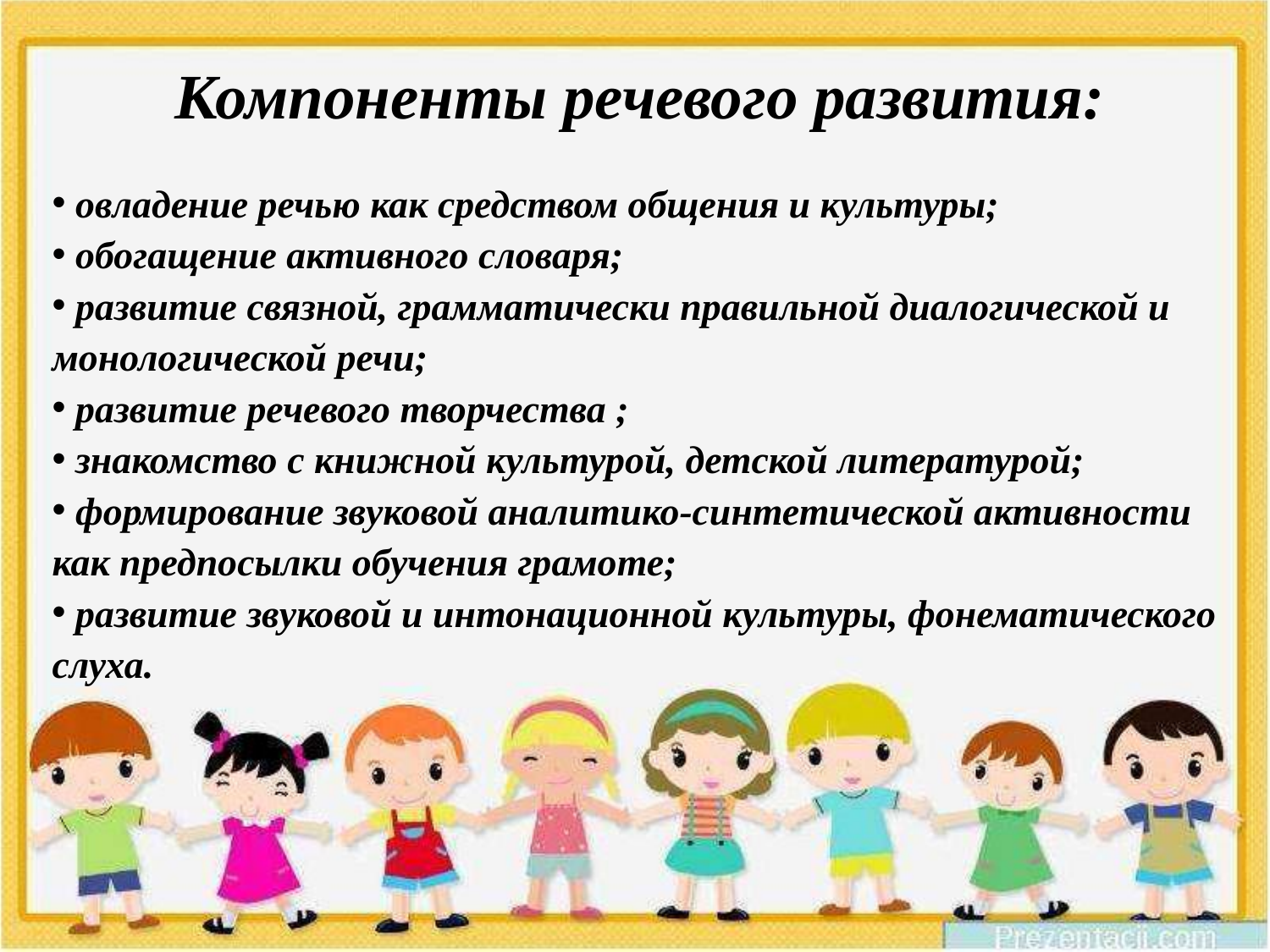

Компоненты речевого развития:

 овладение речью как средством общения и культуры;
 обогащение активного словаря;
 развитие связной, грамматически правильной диалогической и монологической речи;
 развитие речевого творчества ;
 знакомство с книжной культурой, детской литературой;
 формирование звуковой аналитико-синтетической активности как предпосылки обучения грамоте;
 развитие звуковой и интонационной культуры, фонематического слуха.